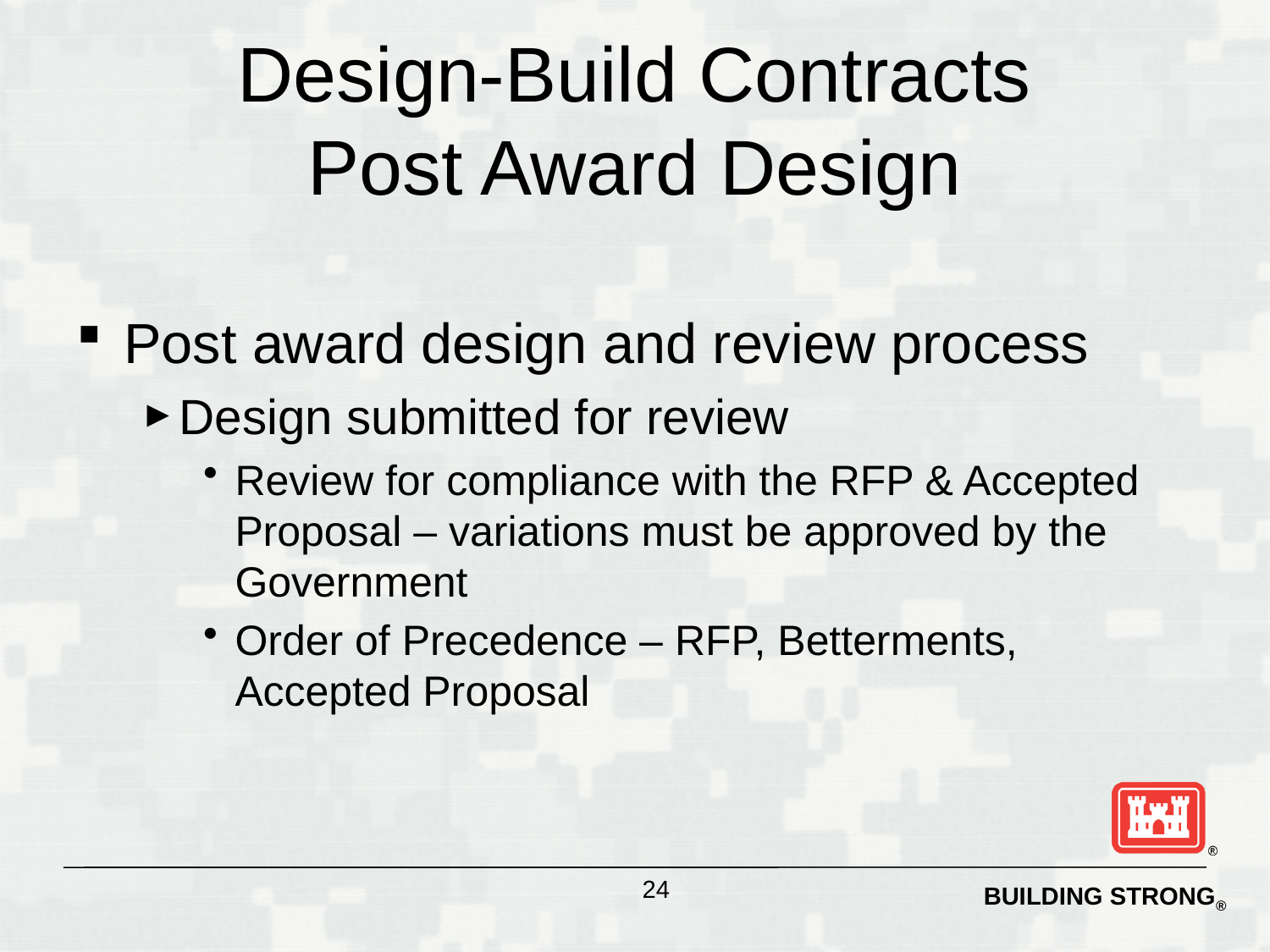

# Design-Build Contracts Post Award Design

Post award design and review process
Design submitted for review
Review for compliance with the RFP & Accepted Proposal – variations must be approved by the Government
Order of Precedence – RFP, Betterments, Accepted Proposal
24